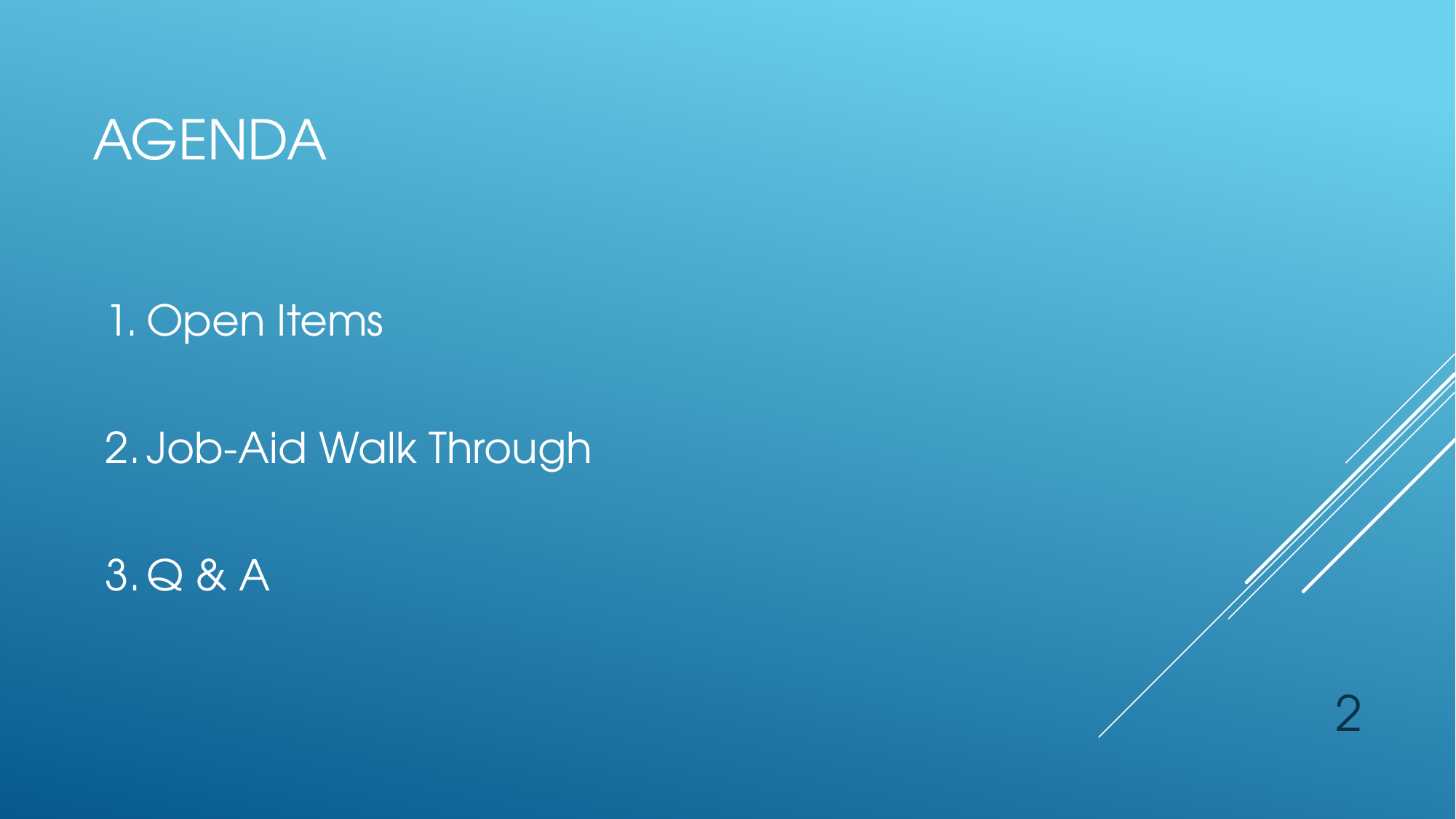

# Agenda
Open Items
Job-Aid Walk Through
Q & A
2